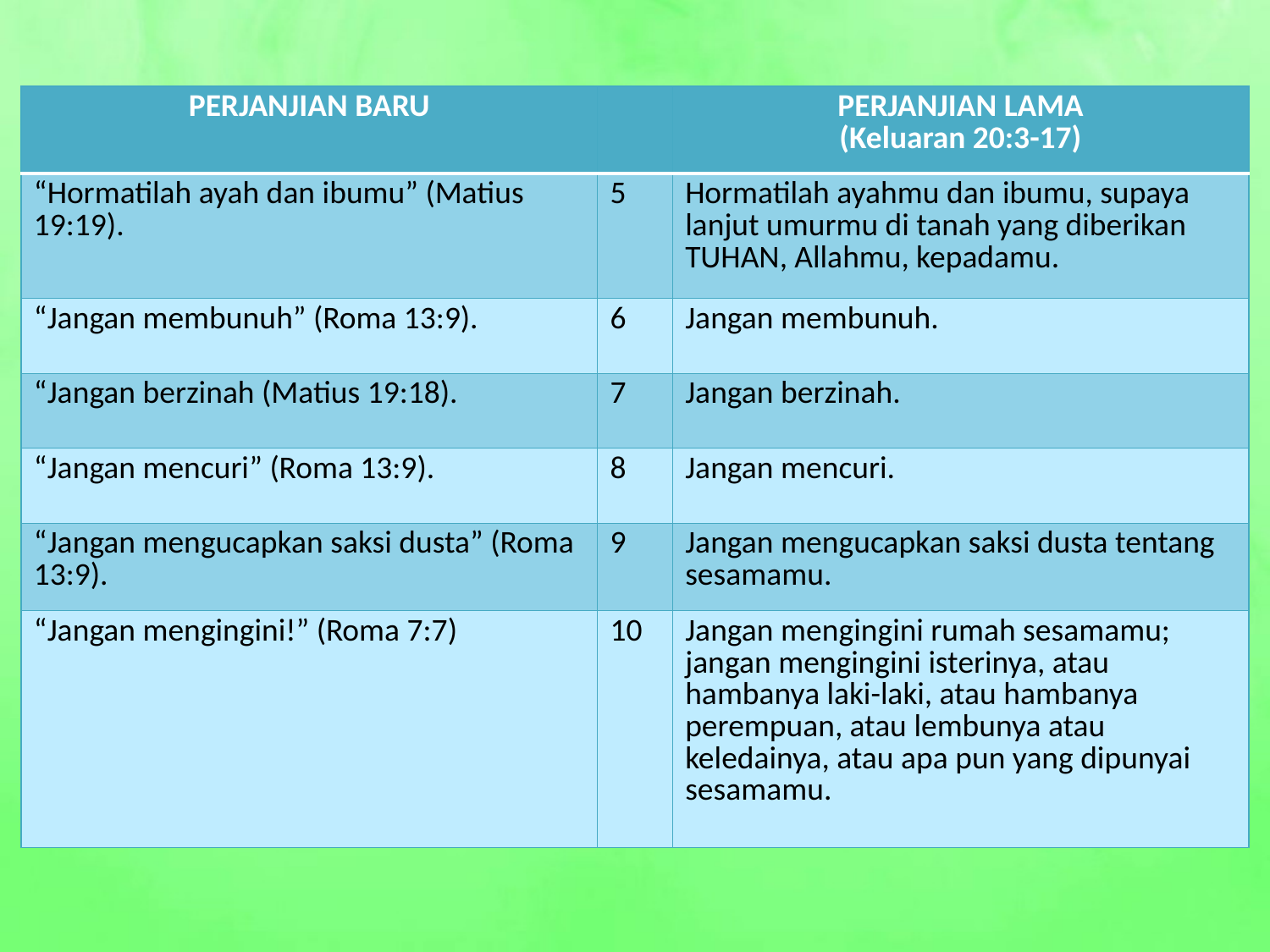

| PERJANJIAN BARU |  | PERJANJIAN LAMA (Keluaran 20:3-17) |
| --- | --- | --- |
| “Hormatilah ayah dan ibumu” (Matius 19:19). | 5 | Hormatilah ayahmu dan ibumu, supaya lanjut umurmu di tanah yang diberikan TUHAN, Allahmu, kepadamu. |
| “Jangan membunuh” (Roma 13:9). | 6 | Jangan membunuh. |
| “Jangan berzinah (Matius 19:18). | 7 | Jangan berzinah. |
| “Jangan mencuri” (Roma 13:9). | 8 | Jangan mencuri. |
| “Jangan mengucapkan saksi dusta” (Roma 13:9). | 9 | Jangan mengucapkan saksi dusta tentang sesamamu. |
| “Jangan mengingini!” (Roma 7:7) | 10 | Jangan mengingini rumah sesamamu; jangan mengingini isterinya, atau hambanya laki-laki, atau hambanya perempuan, atau lembunya atau keledainya, atau apa pun yang dipunyai sesamamu. |